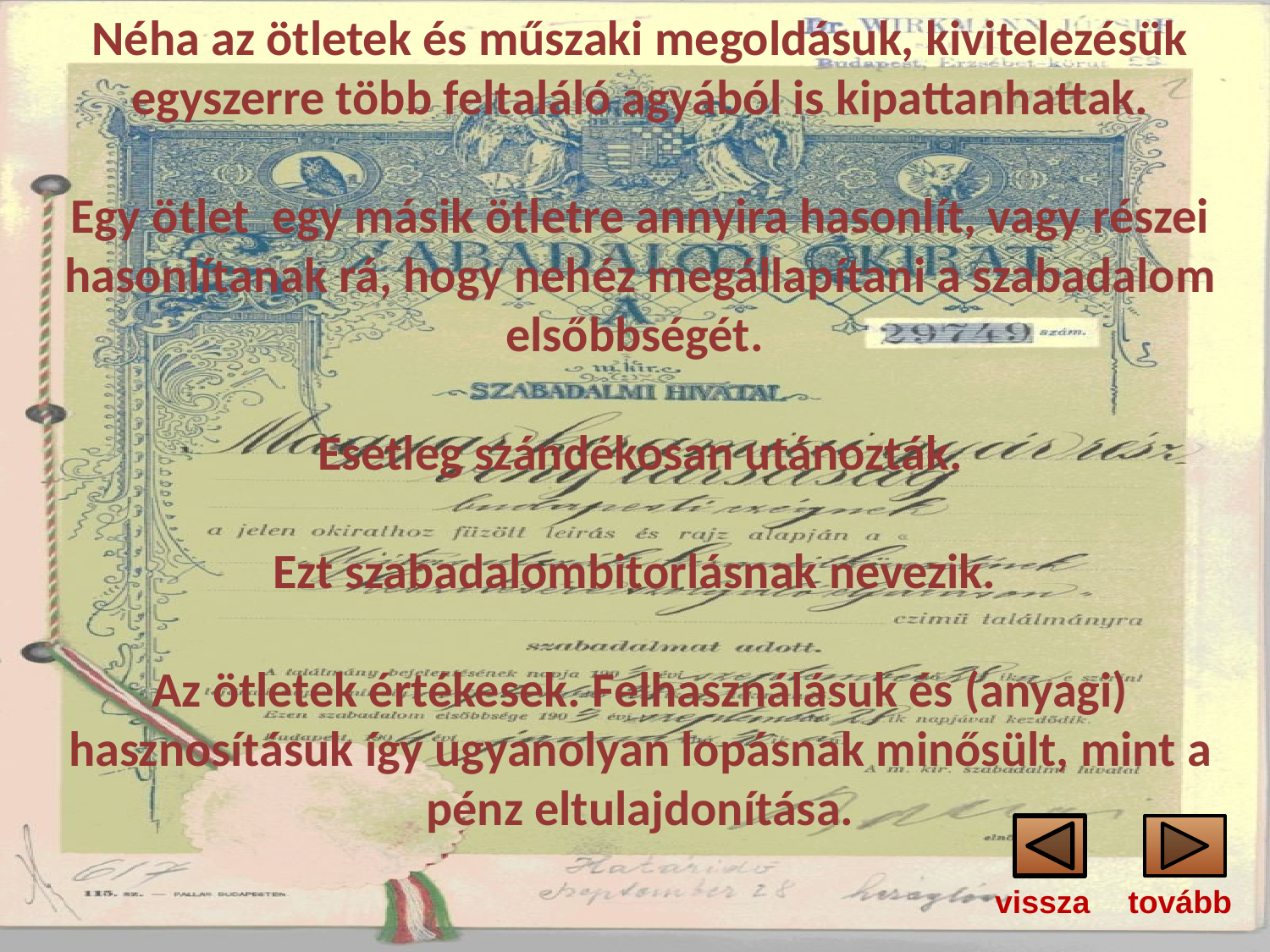

Néha az ötletek és műszaki megoldásuk, kivitelezésük egyszerre több feltaláló agyából is kipattanhattak.

Egy ötlet  egy másik ötletre annyira hasonlít, vagy részei hasonlítanak rá, hogy nehéz megállapítani a szabadalom elsőbbségét.

Esetleg szándékosan utánozták.

Ezt szabadalombitorlásnak nevezik.

Az ötletek értékesek. Felhasználásuk és (anyagi) hasznosításuk így ugyanolyan lopásnak minősült, mint a pénz eltulajdonítása.

vissza
tovább